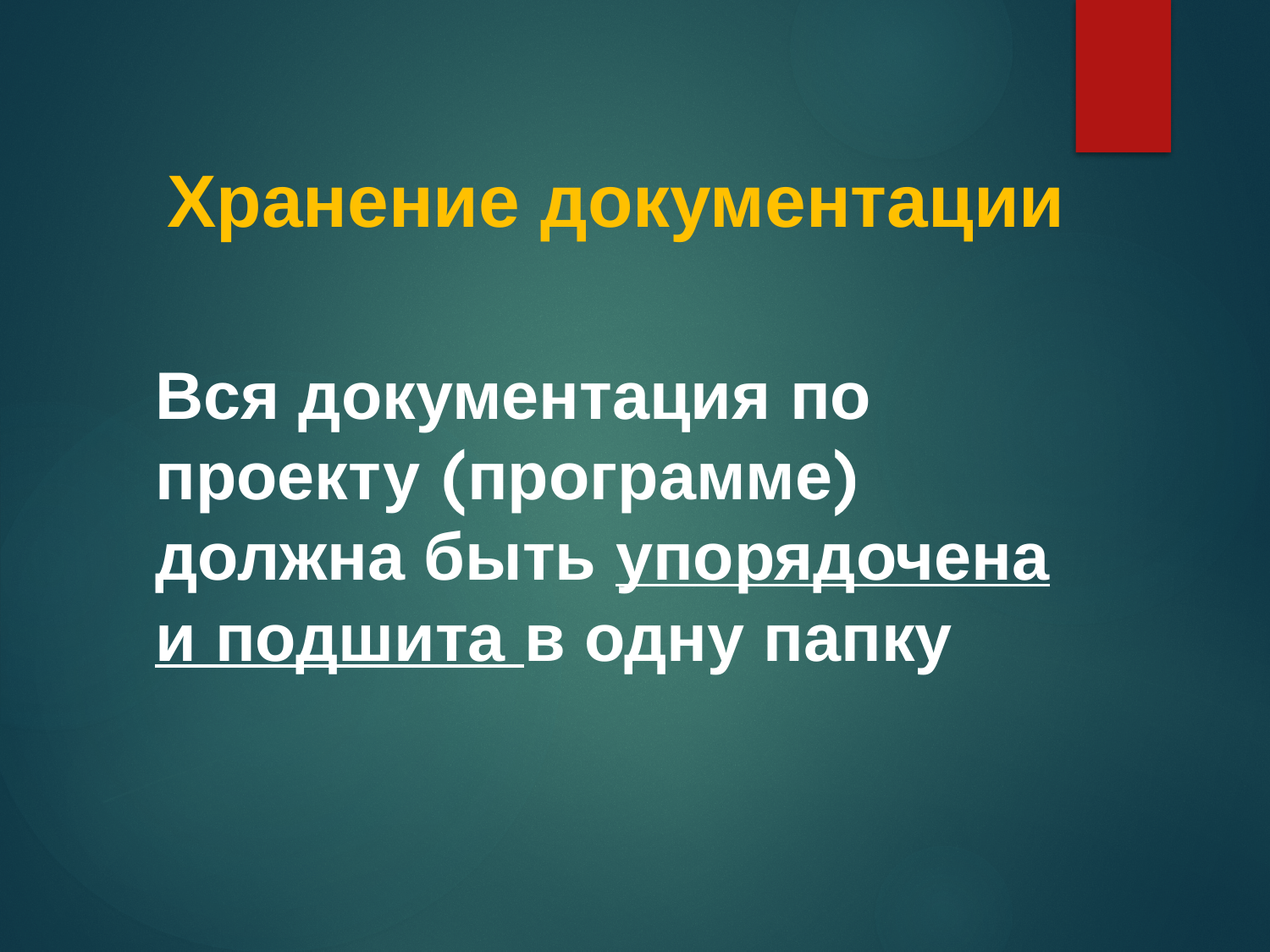

# Хранение документации
	Вся документация по проекту (программе) должна быть упорядочена и подшита в одну папку